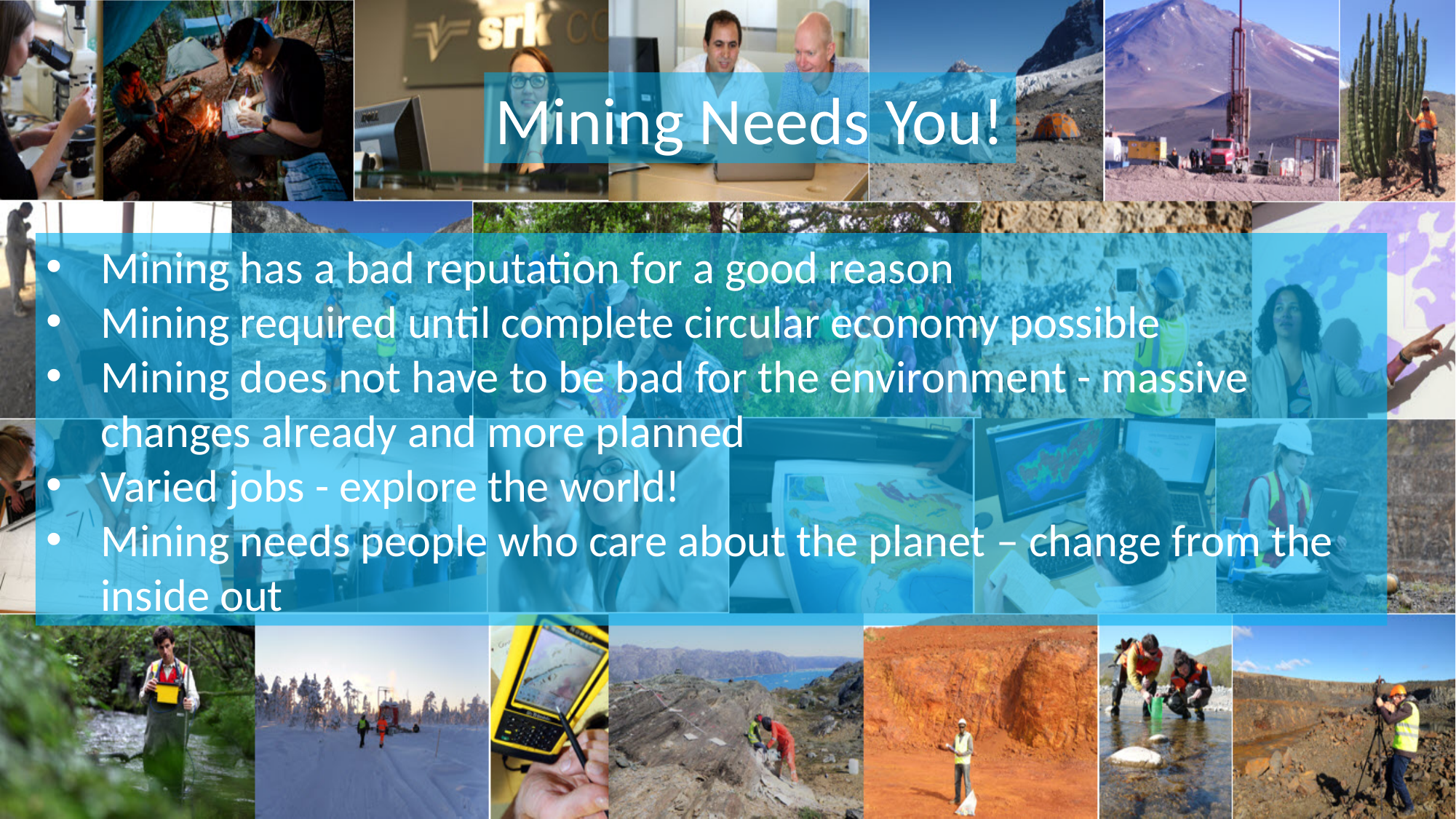

Mining Needs You!
Mining has a bad reputation for a good reason
Mining required until complete circular economy possible
Mining does not have to be bad for the environment - massive changes already and more planned
Varied jobs - explore the world!
Mining needs people who care about the planet – change from the inside out